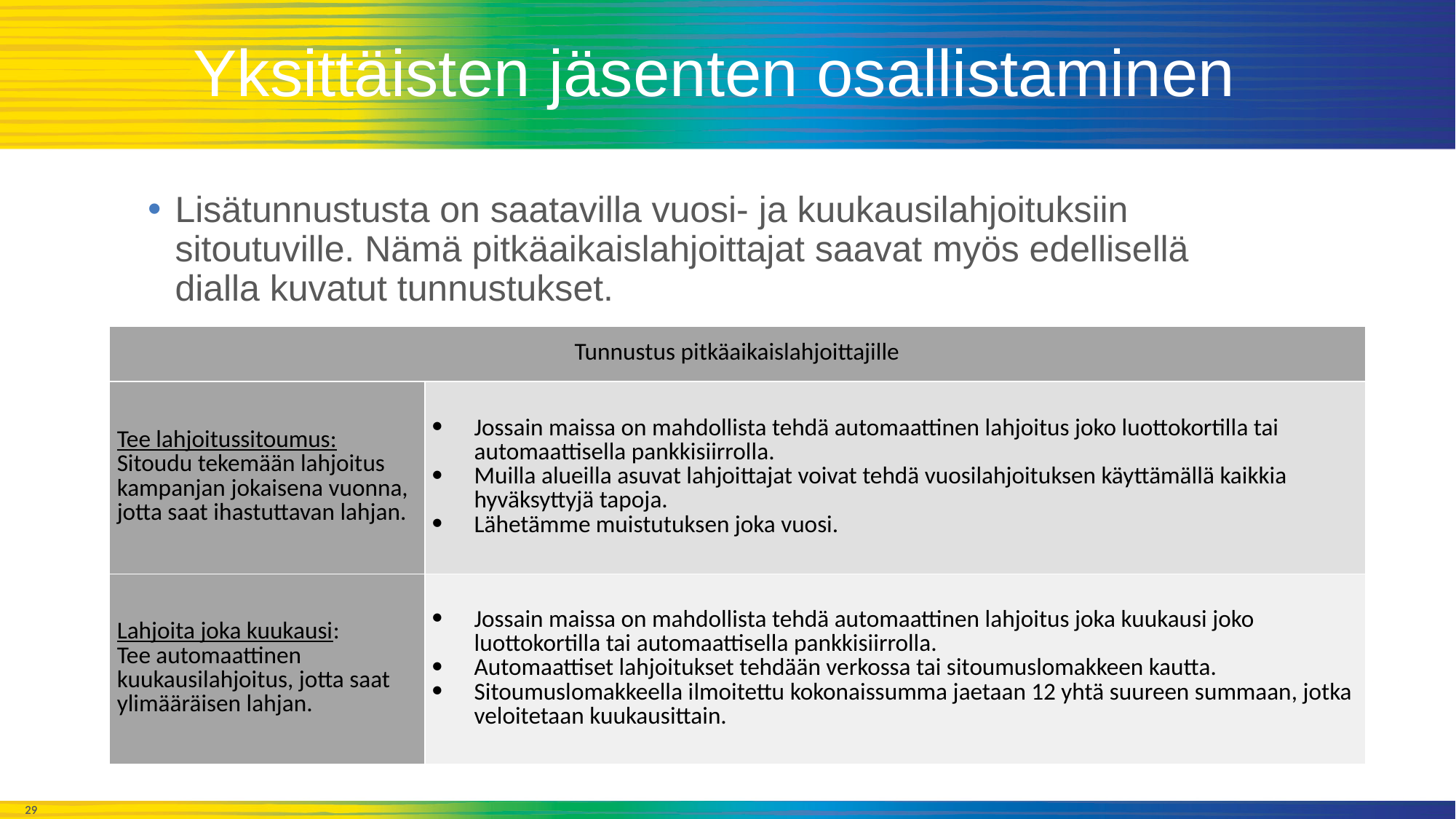

# Yksittäisten jäsenten osallistaminen
Lisätunnustusta on saatavilla vuosi- ja kuukausilahjoituksiin sitoutuville. Nämä pitkäaikaislahjoittajat saavat myös edellisellä dialla kuvatut tunnustukset.

| Tunnustus pitkäaikaislahjoittajille |  |
| --- | --- |
| Tee lahjoitussitoumus: Sitoudu tekemään lahjoitus kampanjan jokaisena vuonna, jotta saat ihastuttavan lahjan. | Jossain maissa on mahdollista tehdä automaattinen lahjoitus joko luottokortilla tai automaattisella pankkisiirrolla. Muilla alueilla asuvat lahjoittajat voivat tehdä vuosilahjoituksen käyttämällä kaikkia hyväksyttyjä tapoja. Lähetämme muistutuksen joka vuosi. |
| Lahjoita joka kuukausi: Tee automaattinen kuukausilahjoitus, jotta saat ylimääräisen lahjan. | Jossain maissa on mahdollista tehdä automaattinen lahjoitus joka kuukausi joko luottokortilla tai automaattisella pankkisiirrolla. Automaattiset lahjoitukset tehdään verkossa tai sitoumuslomakkeen kautta. Sitoumuslomakkeella ilmoitettu kokonaissumma jaetaan 12 yhtä suureen summaan, jotka veloitetaan kuukausittain. |